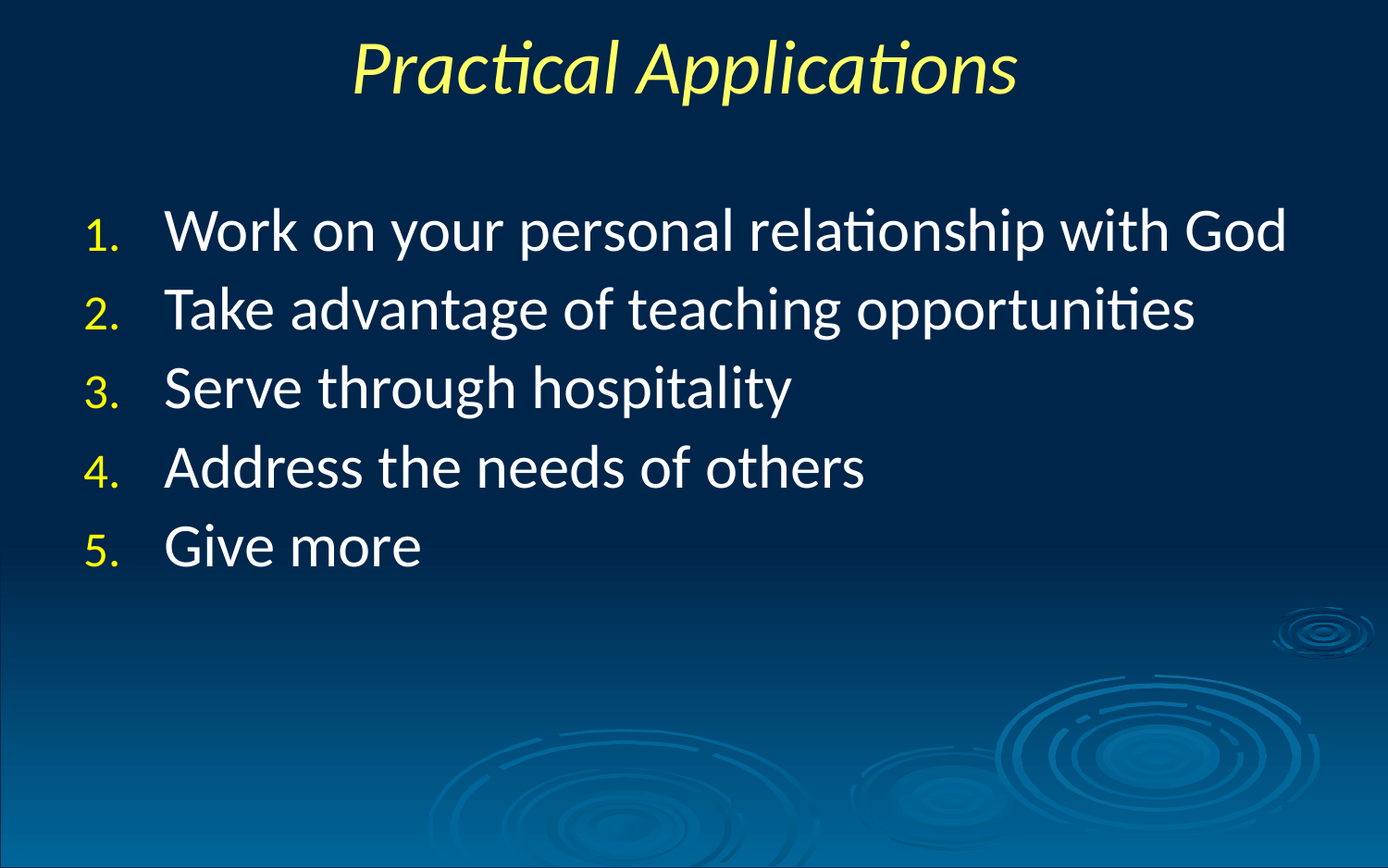

Practical Applications
Work on your personal relationship with God
Take advantage of teaching opportunities
Serve through hospitality
Address the needs of others
Give more